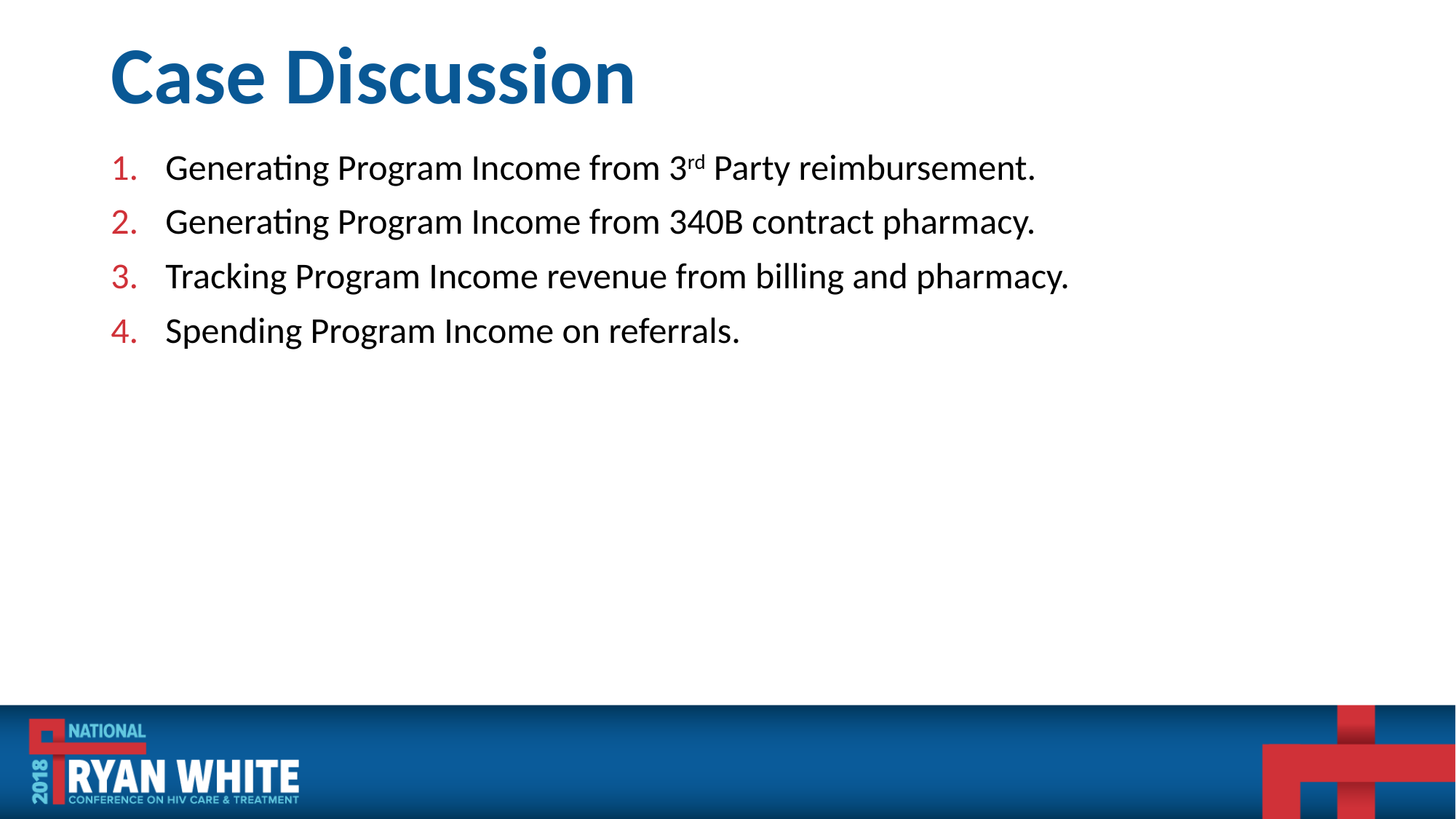

# Case Discussion
Generating Program Income from 3rd Party reimbursement.
Generating Program Income from 340B contract pharmacy.
Tracking Program Income revenue from billing and pharmacy.
Spending Program Income on referrals.